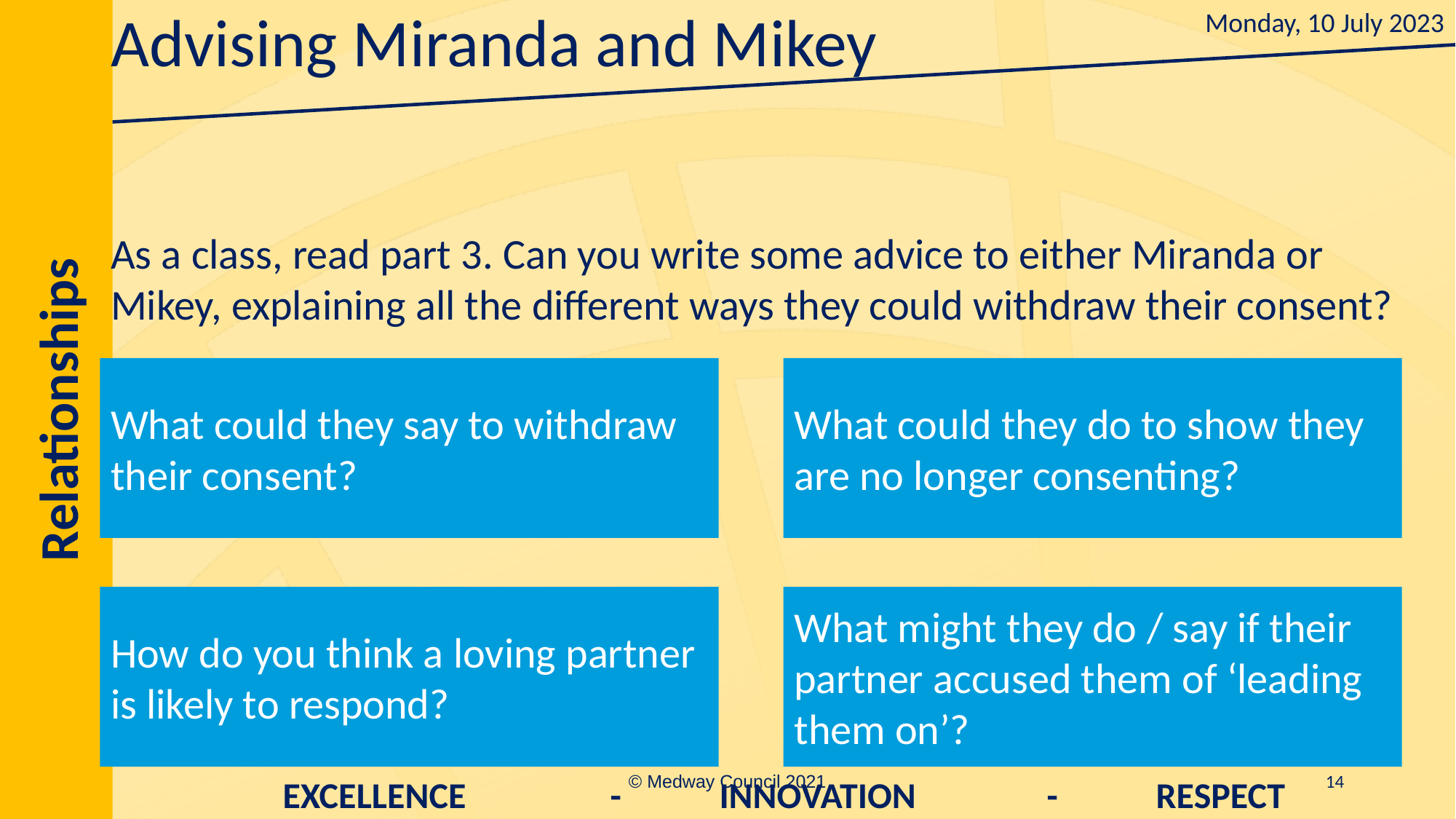

# Advising Miranda and Mikey
As a class, read part 3. Can you write some advice to either Miranda or Mikey, explaining all the different ways they could withdraw their consent?

What could they say to withdraw their consent?
What could they do to show they are no longer consenting?
How do you think a loving partner is likely to respond?
What might they do / say if their partner accused them of ‘leading them on’?
© Medway Council 2021
14